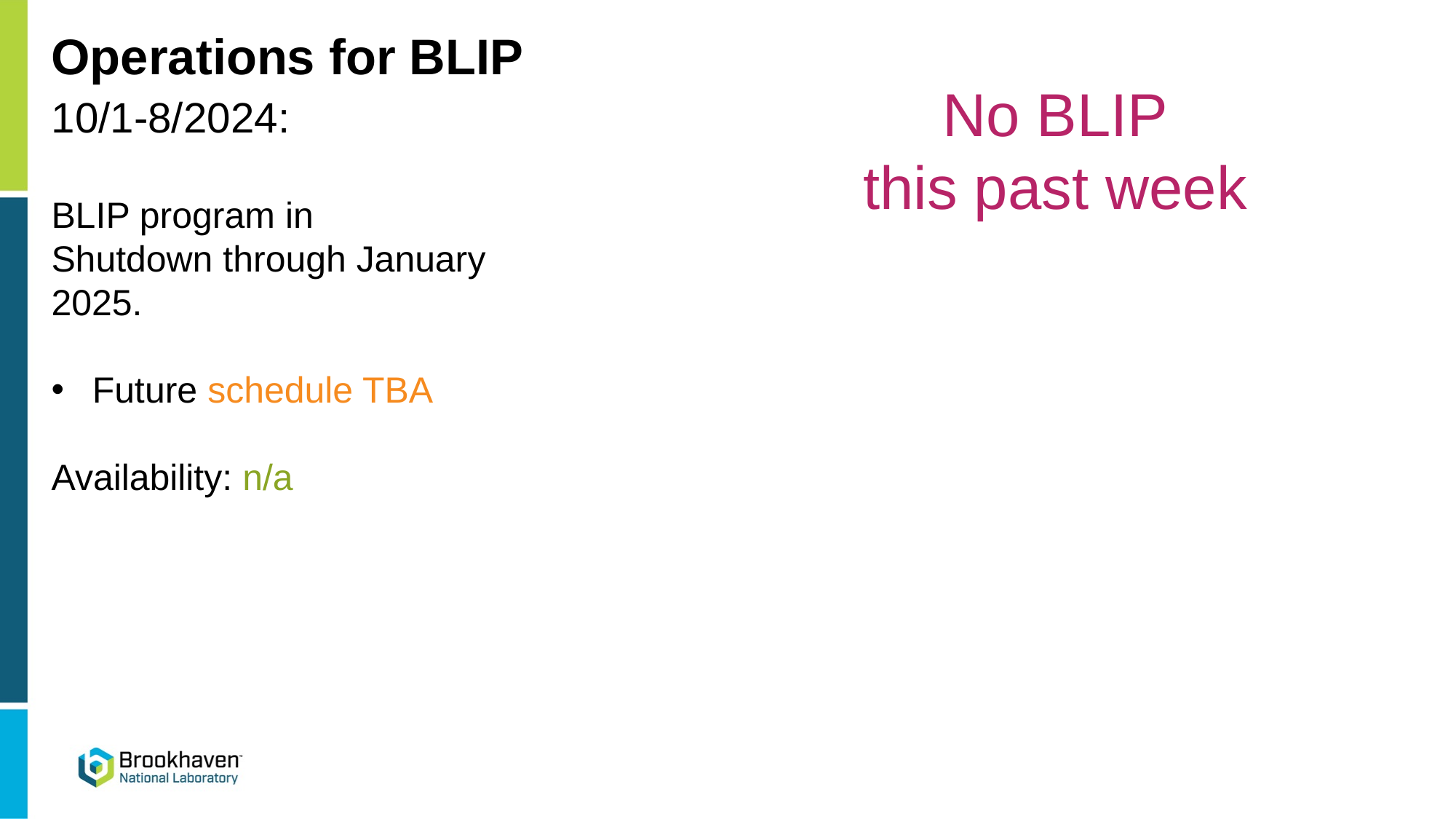

Operations for BLIP
No BLIP
this past week

10/1-8/2024:
BLIP program in
Shutdown through January 2025.
Future schedule TBA

Availability: n/a